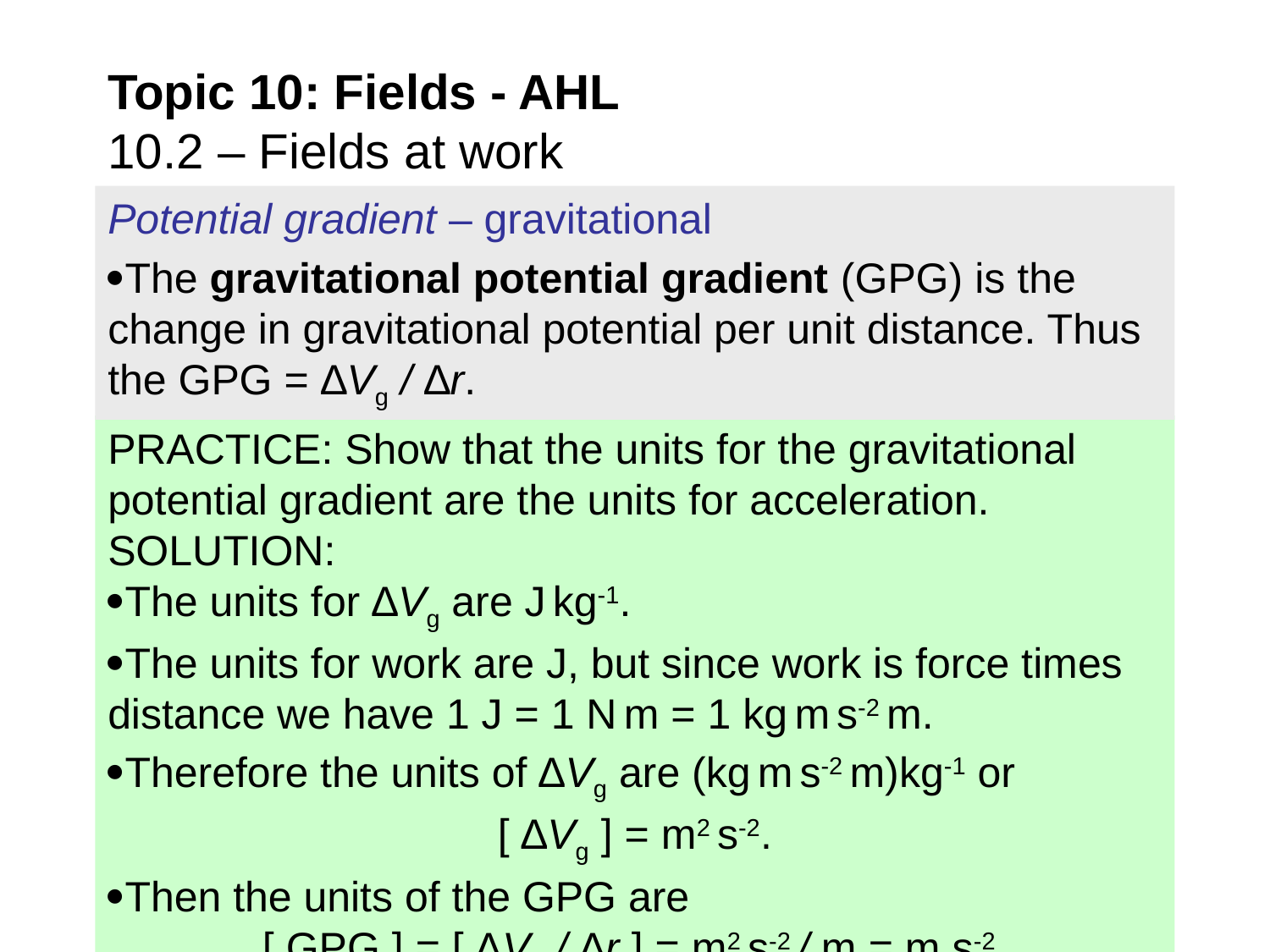

Topic 10: Fields - AHL
10.2 – Fields at work
Potential gradient – gravitational
•The gravitational potential gradient (GPG) is the change in gravitational potential per unit distance. Thus the GPG = ∆Vg / ∆r.
PRACTICE: Show that the units for the gravitational potential gradient are the units for acceleration.
SOLUTION:
•The units for ∆Vg are J kg-1.
•The units for work are J, but since work is force times distance we have 1 J = 1 N m = 1 kg m s-2 m.
•Therefore the units of ∆Vg are (kg m s-2 m)kg-1 or
[ ∆Vg ] = m2 s-2.
•Then the units of the GPG are
[ GPG ] = [ ∆Vg / ∆r ] = m2 s-2 / m = m s-2.